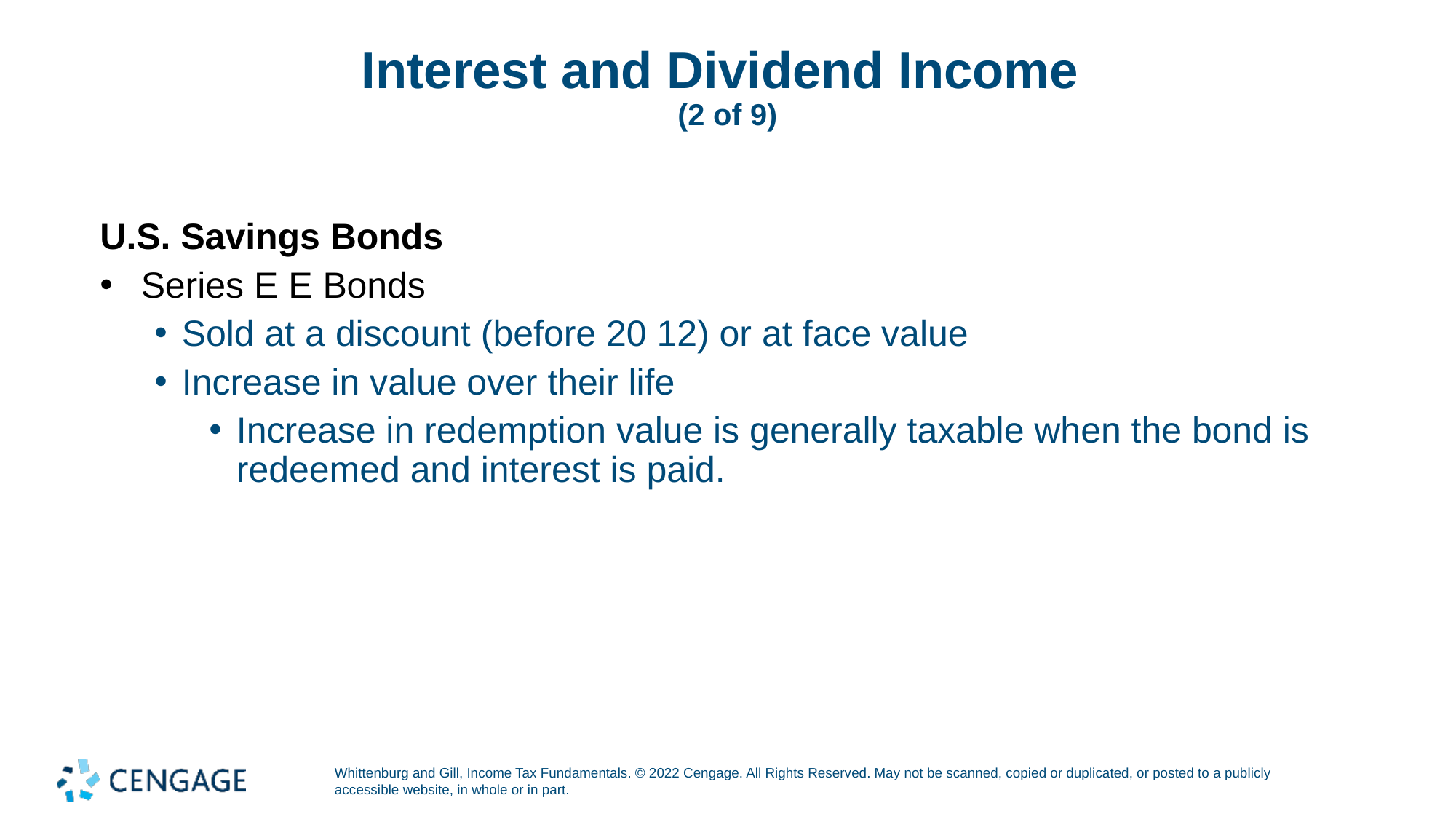

# Interest and Dividend Income (2 of 9)
U.S. Savings Bonds
Series E E Bonds
Sold at a discount (before 20 12) or at face value
Increase in value over their life
Increase in redemption value is generally taxable when the bond is redeemed and interest is paid.